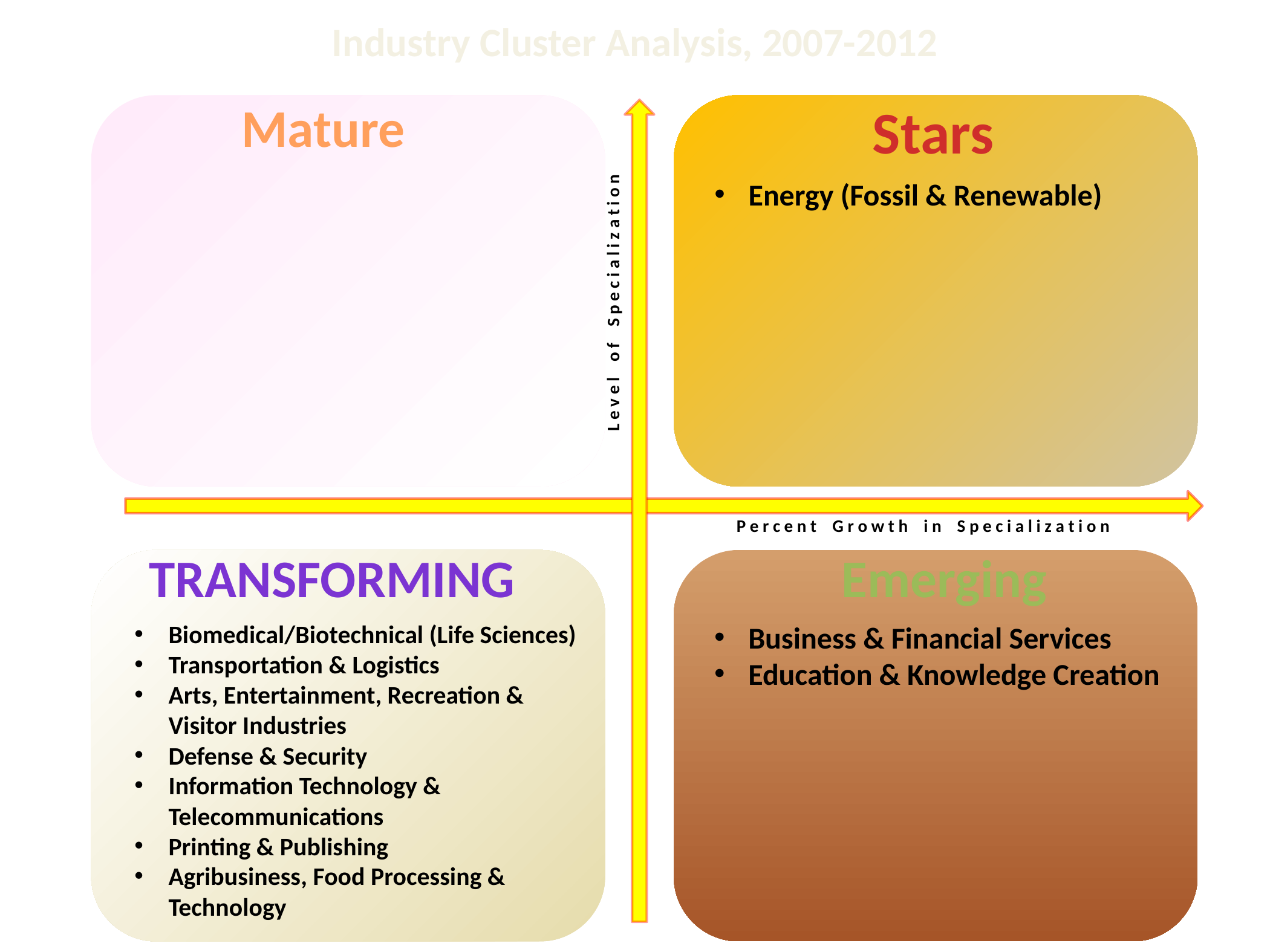

Industry Cluster Analysis, 2007-2012
Mature
Stars

L e v e l    o f    S p e c i a l i z a t i o n
P e r c e n t    G r o w t h    i n    S p e c i a l i z a t i o n
Transforming
Emerging

Energy (Fossil & Renewable)
Biomedical/Biotechnical (Life Sciences)
Transportation & Logistics
Arts, Entertainment, Recreation & Visitor Industries
Defense & Security
Information Technology & Telecommunications
Printing & Publishing
Agribusiness, Food Processing & Technology
Business & Financial Services
Education & Knowledge Creation